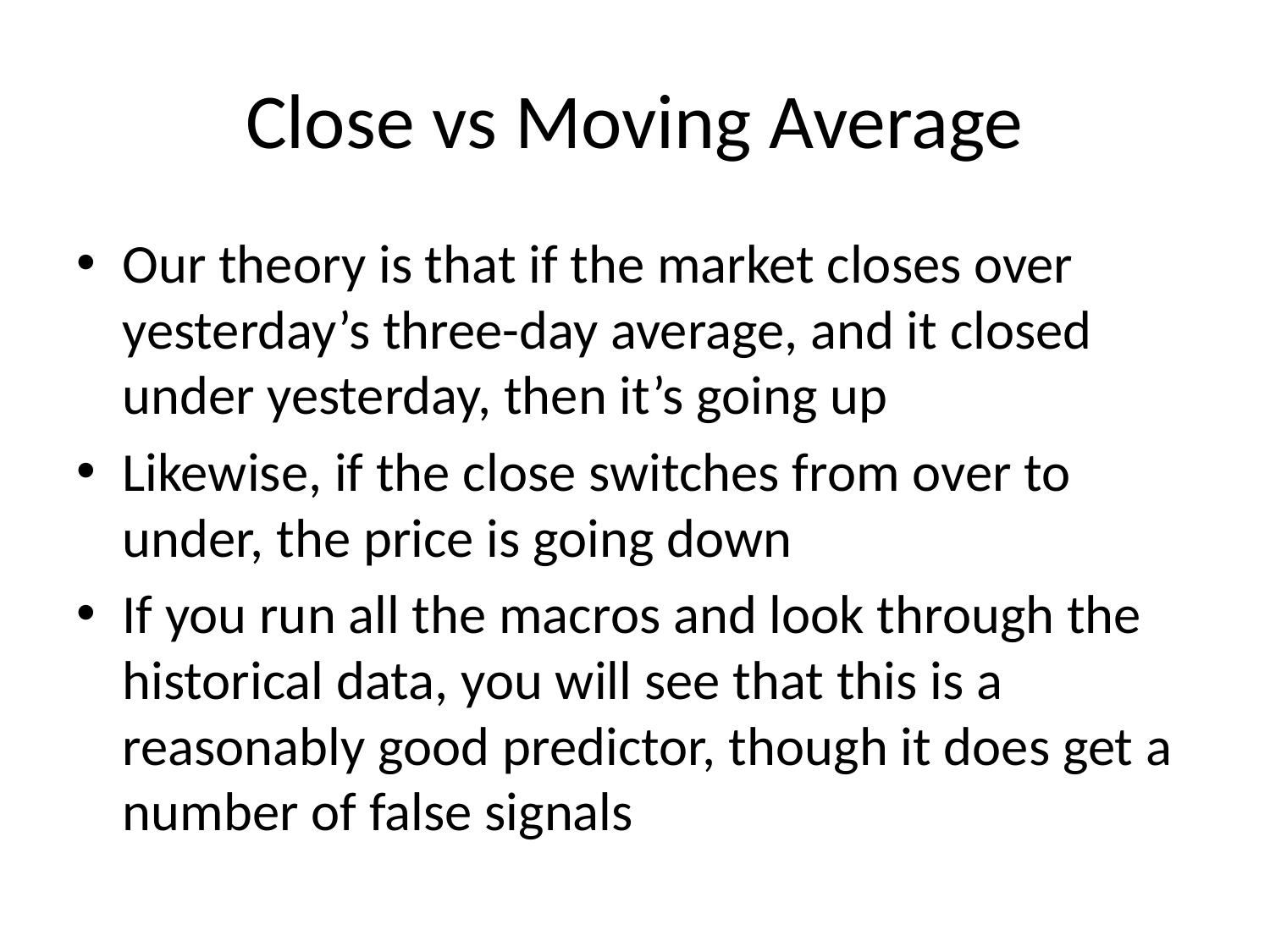

# Close vs Moving Average
Our theory is that if the market closes over yesterday’s three-day average, and it closed under yesterday, then it’s going up
Likewise, if the close switches from over to under, the price is going down
If you run all the macros and look through the historical data, you will see that this is a reasonably good predictor, though it does get a number of false signals